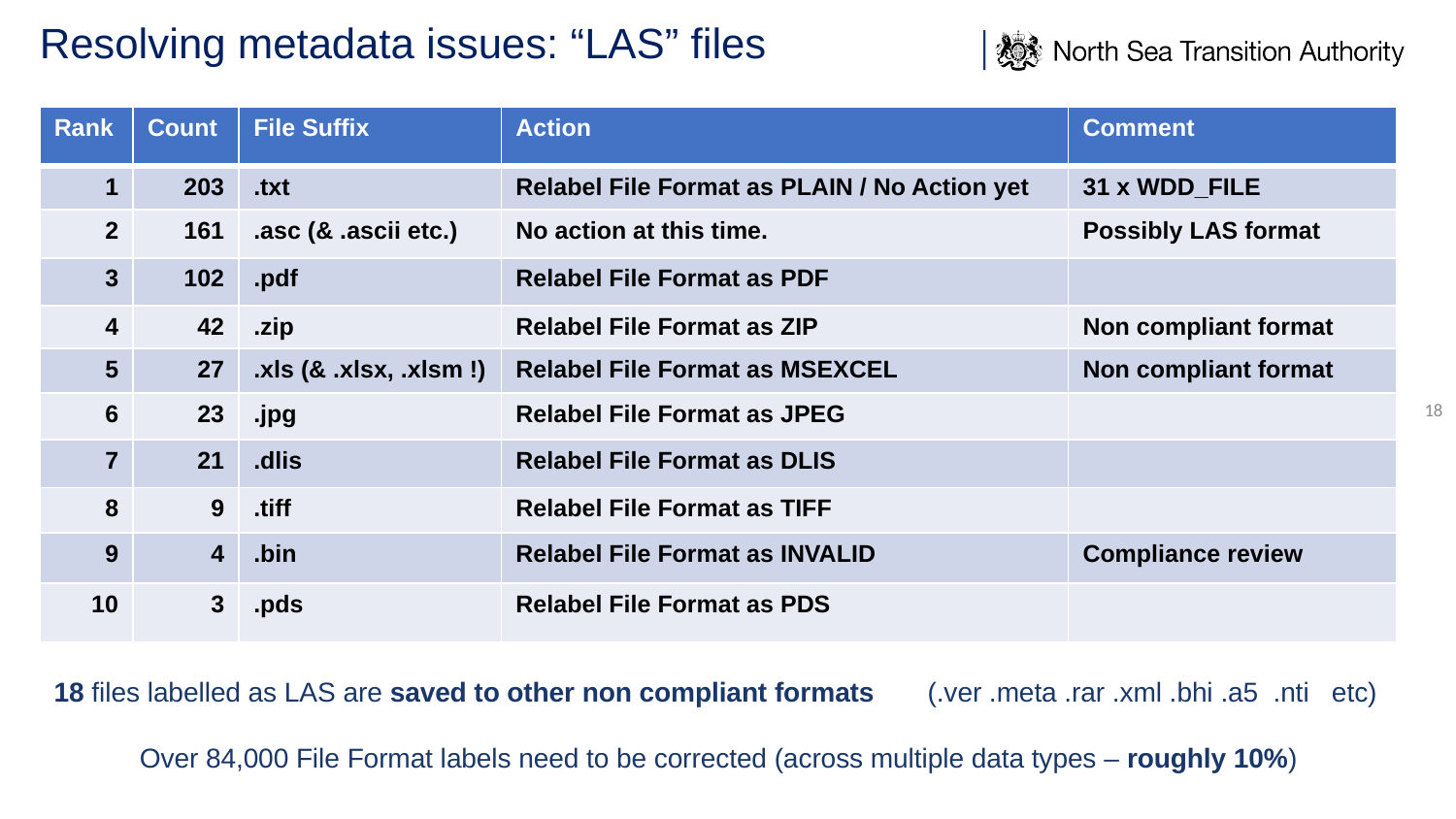

# Resolving metadata issues: “LAS” files
| Rank | Count | File Suffix | Action | Comment |
| --- | --- | --- | --- | --- |
| 1 | 203 | .txt | Relabel File Format as PLAIN / No Action yet | 31 x WDD\_FILE |
| 2 | 161 | .asc (& .ascii etc.) | No action at this time. | Possibly LAS format |
| 3 | 102 | .pdf | Relabel File Format as PDF |  |
| 4 | 42 | .zip | Relabel File Format as ZIP | Non compliant format |
| 5 | 27 | .xls (& .xlsx, .xlsm !) | Relabel File Format as MSEXCEL | Non compliant format |
| 6 | 23 | .jpg | Relabel File Format as JPEG |  |
| 7 | 21 | .dlis | Relabel File Format as DLIS |  |
| 8 | 9 | .tiff | Relabel File Format as TIFF |  |
| 9 | 4 | .bin | Relabel File Format as INVALID | Compliance review |
| 10 | 3 | .pds | Relabel File Format as PDS |  |
18 files labelled as LAS are saved to other non compliant formats	(.ver .meta .rar .xml .bhi .a5  .nti   etc)

Over 84,000 File Format labels need to be corrected (across multiple data types – roughly 10%)